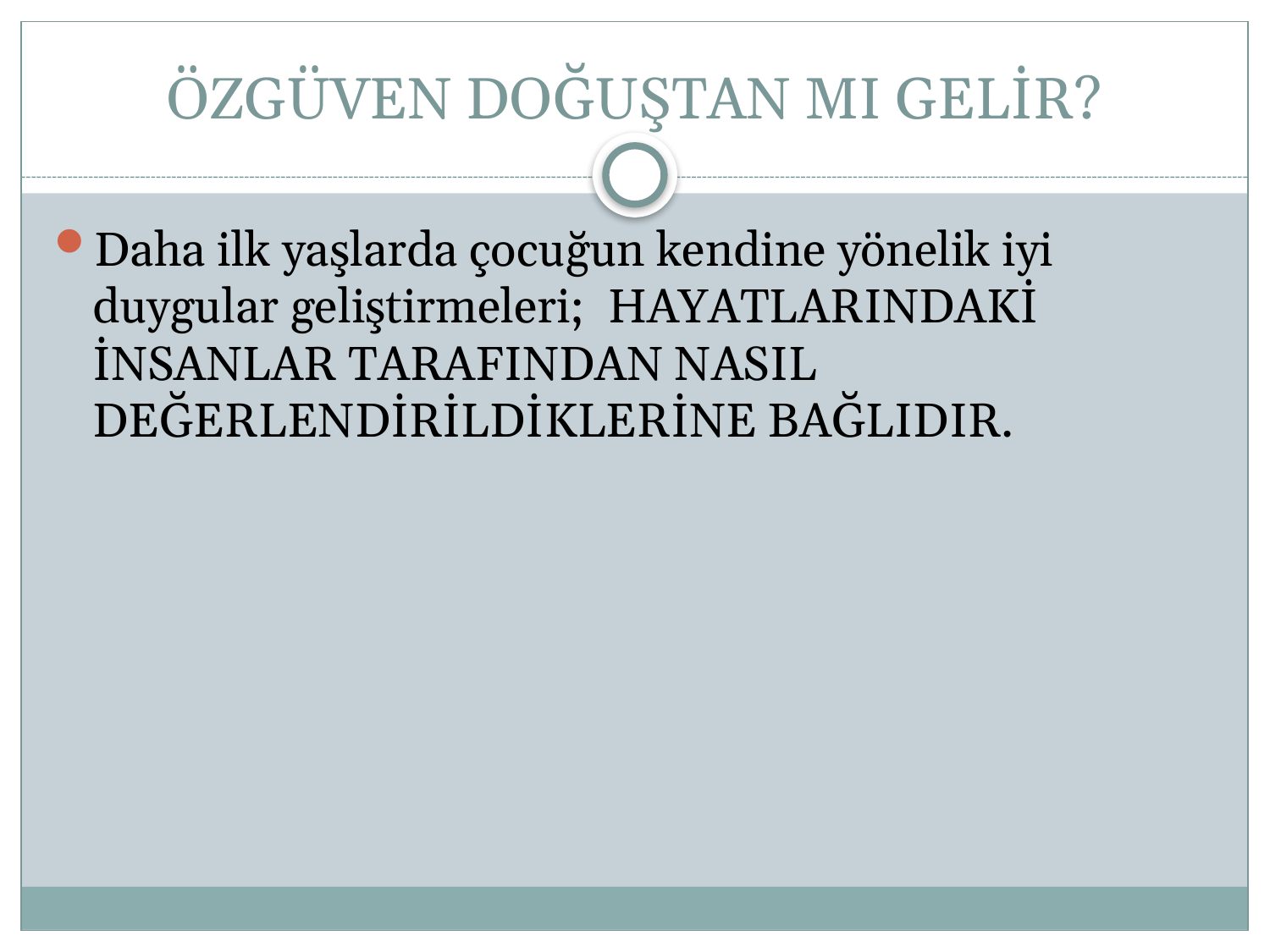

# ÖZGÜVEN DOĞUŞTAN MI GELİR?
Daha ilk yaşlarda çocuğun kendine yönelik iyi duygular geliştirmeleri;  HAYATLARINDAKİ İNSANLAR TARAFINDAN NASIL DEĞERLENDİRİLDİKLERİNE BAĞLIDIR.